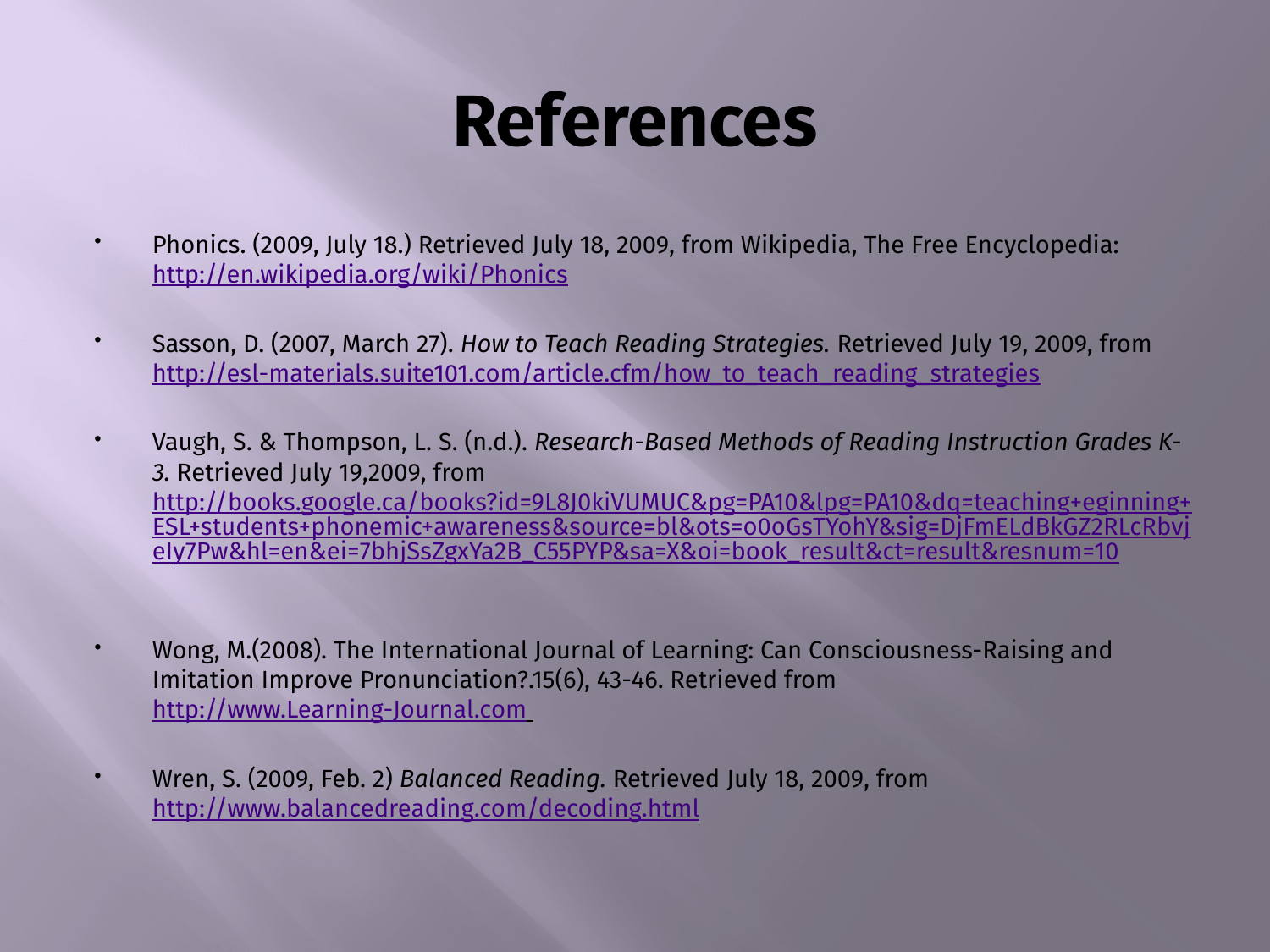

# References
Phonics. (2009, July 18.) Retrieved July 18, 2009, from Wikipedia, The Free Encyclopedia: http://en.wikipedia.org/wiki/Phonics

Sasson, D. (2007, March 27). How to Teach Reading Strategies. Retrieved July 19, 2009, from http://esl-materials.suite101.com/article.cfm/how_to_teach_reading_strategies

Vaugh, S. & Thompson, L. S. (n.d.). Research-Based Methods of Reading Instruction Grades K-3. Retrieved July 19,2009, from http://books.google.ca/books?id=9L8J0kiVUMUC&pg=PA10&lpg=PA10&dq=teaching+eginning+ESL+students+phonemic+awareness&source=bl&ots=o0oGsTYohY&sig=DjFmELdBkGZ2RLcRbvjeIy7Pw&hl=en&ei=7bhjSsZgxYa2B_C55PYP&sa=X&oi=book_result&ct=result&resnum=10

Wong, M.(2008). The International Journal of Learning: Can Consciousness-Raising and Imitation Improve Pronunciation?.15(6), 43-46. Retrieved from http://www.Learning-Journal.com

Wren, S. (2009, Feb. 2) Balanced Reading. Retrieved July 18, 2009, from http://www.balancedreading.com/decoding.html